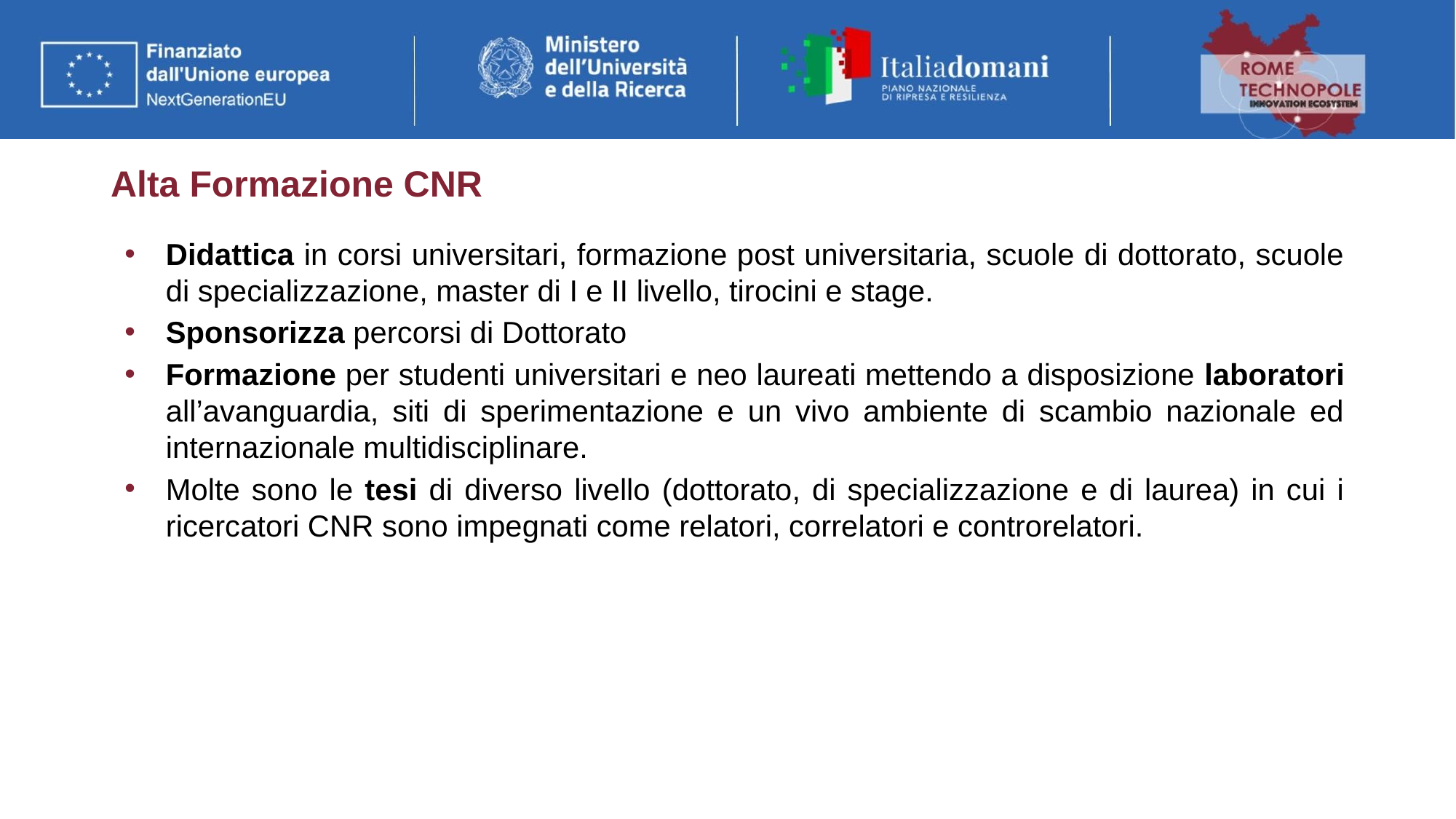

# Alta Formazione CNR
Didattica in corsi universitari, formazione post universitaria, scuole di dottorato, scuole di specializzazione, master di I e II livello, tirocini e stage.
Sponsorizza percorsi di Dottorato
Formazione per studenti universitari e neo laureati mettendo a disposizione laboratori all’avanguardia, siti di sperimentazione e un vivo ambiente di scambio nazionale ed internazionale multidisciplinare.
Molte sono le tesi di diverso livello (dottorato, di specializzazione e di laurea) in cui i ricercatori CNR sono impegnati come relatori, correlatori e controrelatori.